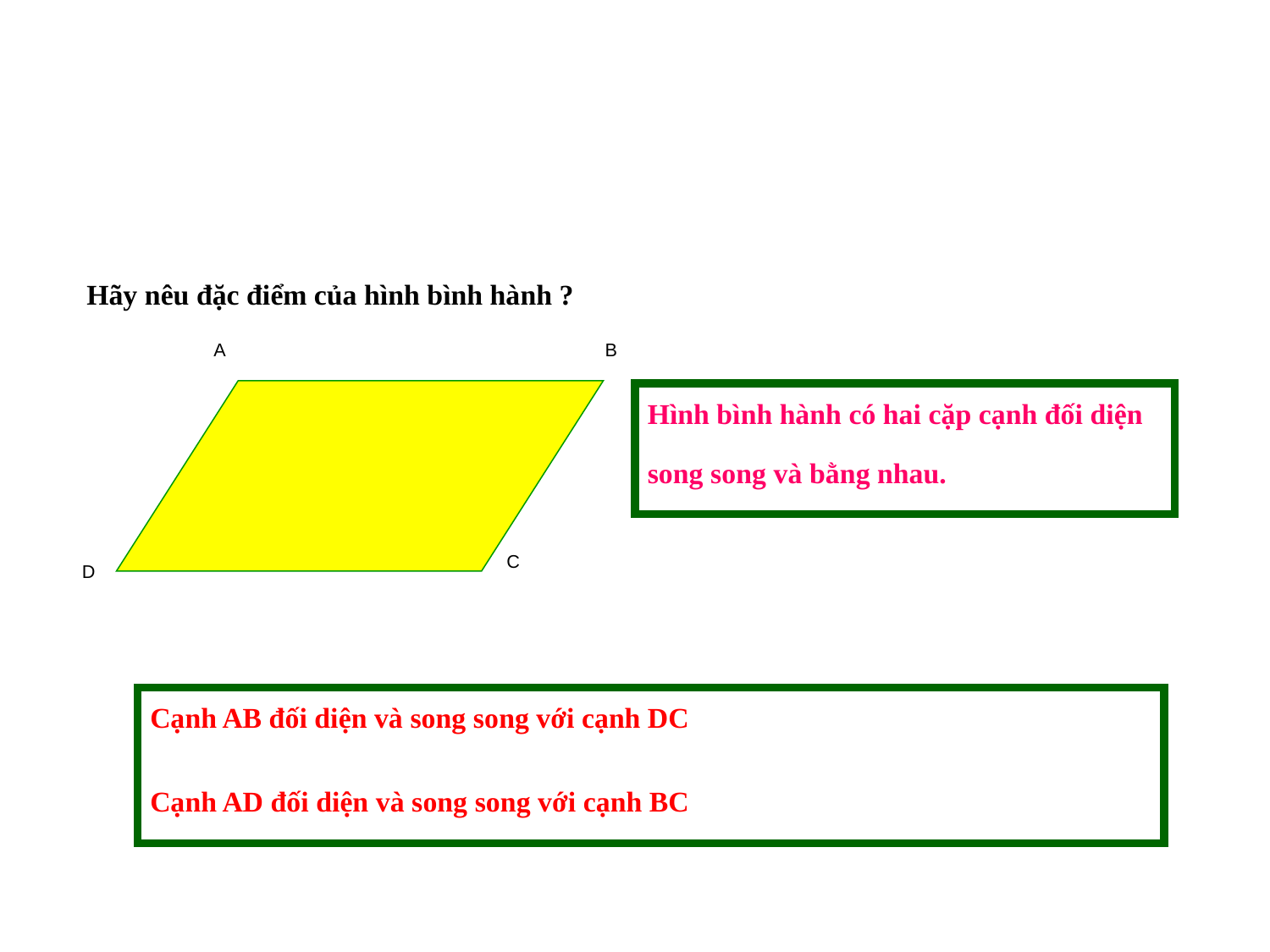

Hãy nêu đặc điểm của hình bình hành ?
A
B

Hình bình hành có hai cặp cạnh đối diện song song và bằng nhau.
C
D
Cạnh AB đối diện và song song với cạnh DC
Cạnh AD đối diện và song song với cạnh BC